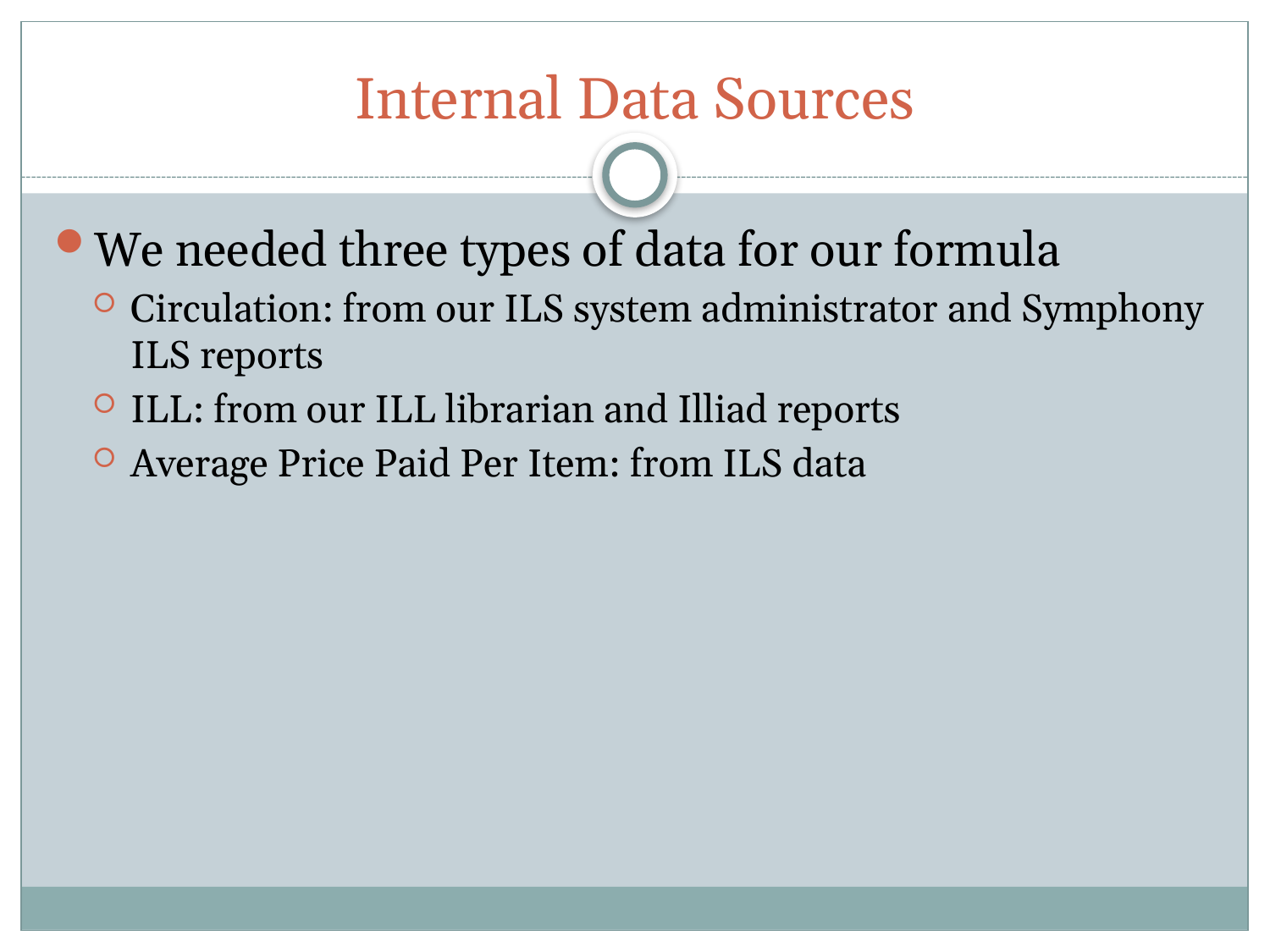

# Internal Data Sources
We needed three types of data for our formula
Circulation: from our ILS system administrator and Symphony ILS reports
ILL: from our ILL librarian and Illiad reports
Average Price Paid Per Item: from ILS data